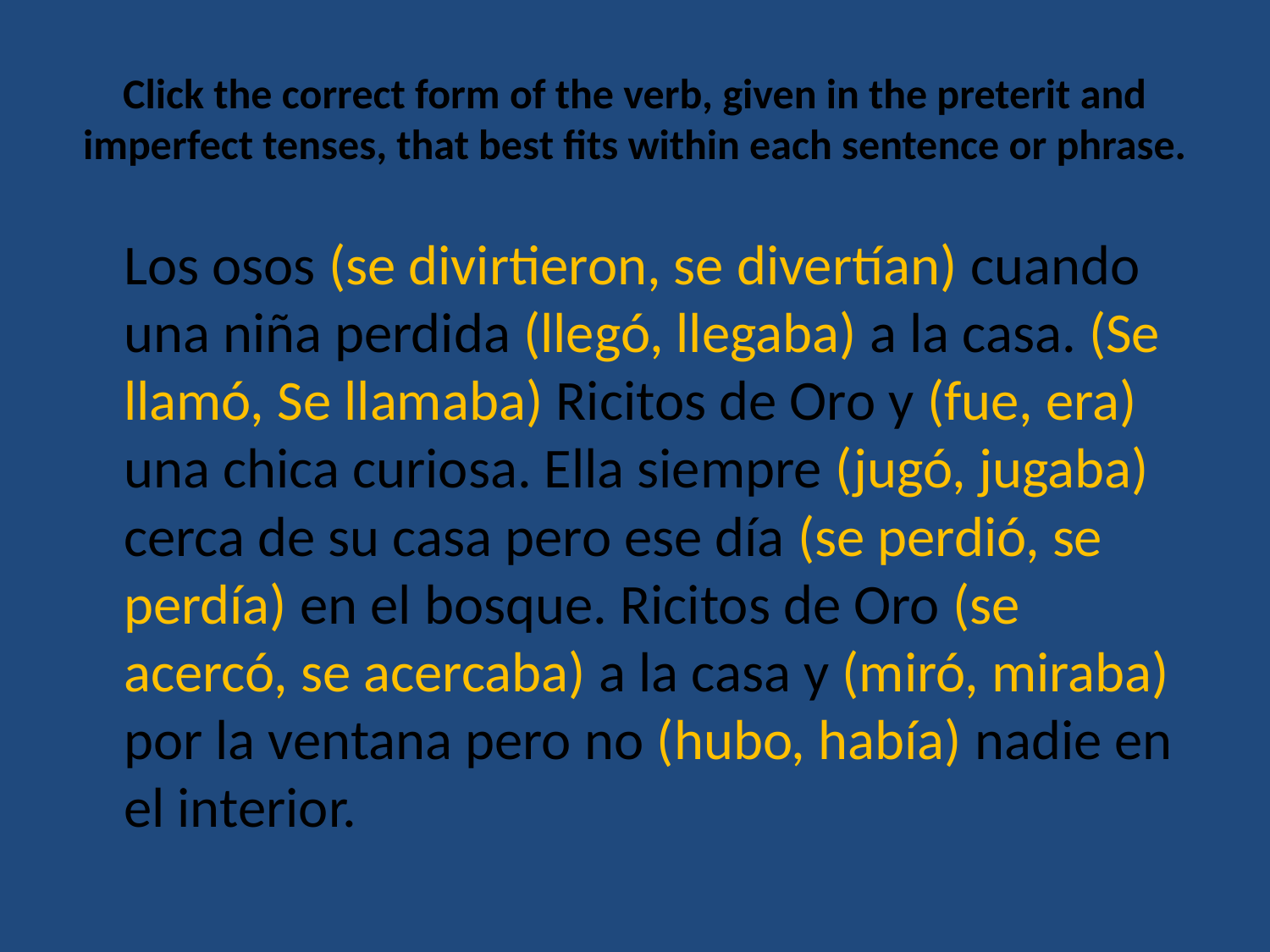

# Click the correct form of the verb, given in the preterit and imperfect tenses, that best fits within each sentence or phrase.
	Los osos (se divirtieron, se divertían) cuando una niña perdida (llegó, llegaba) a la casa. (Se llamó, Se llamaba) Ricitos de Oro y (fue, era) una chica curiosa. Ella siempre (jugó, jugaba) cerca de su casa pero ese día (se perdió, se perdía) en el bosque. Ricitos de Oro (se acercó, se acercaba) a la casa y (miró, miraba) por la ventana pero no (hubo, había) nadie en el interior.